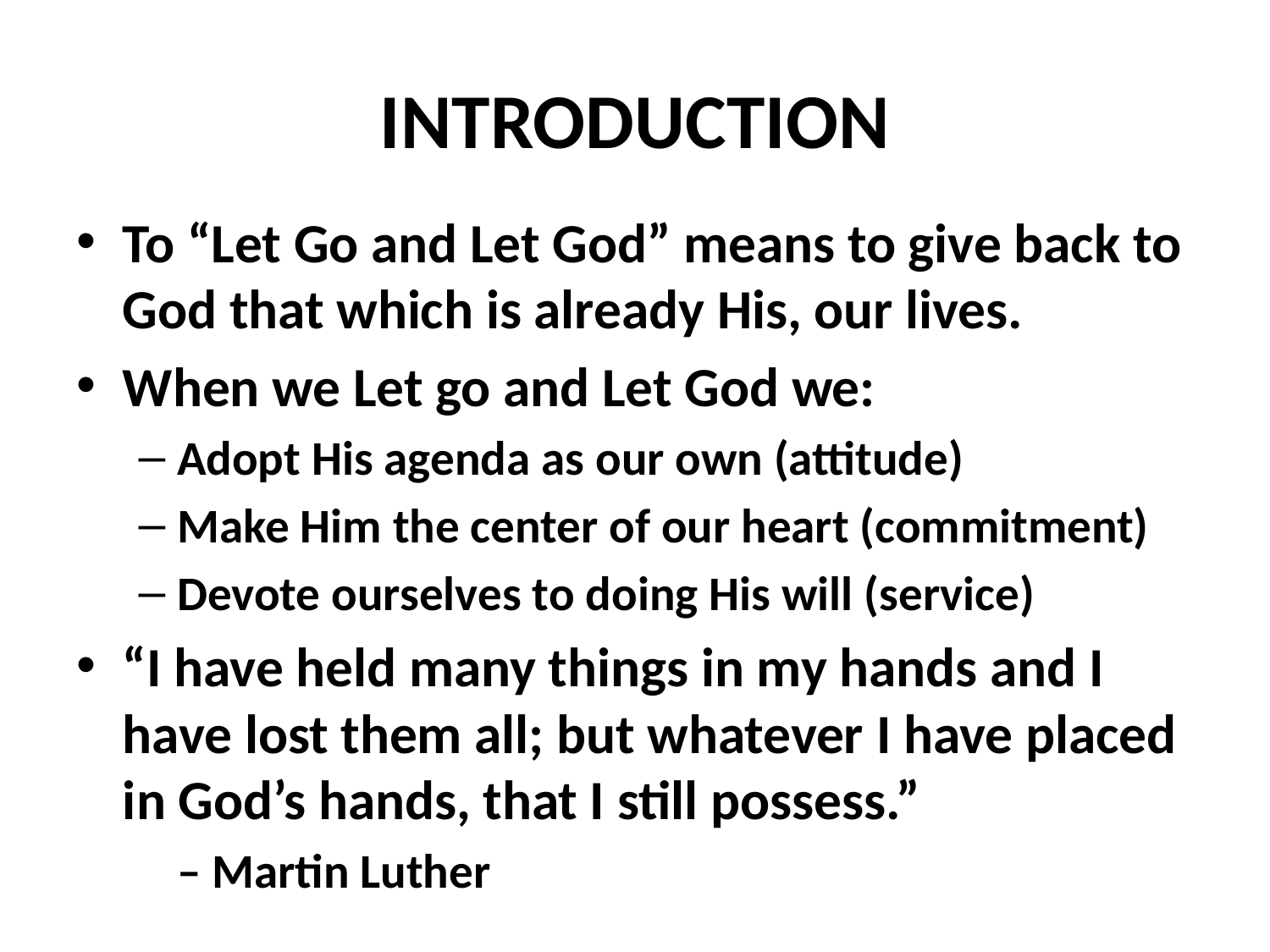

# INTRODUCTION
To “Let Go and Let God” means to give back to God that which is already His, our lives.
When we Let go and Let God we:
Adopt His agenda as our own (attitude)
Make Him the center of our heart (commitment)
Devote ourselves to doing His will (service)
“I have held many things in my hands and I have lost them all; but whatever I have placed in God’s hands, that I still possess.”
 							– Martin Luther